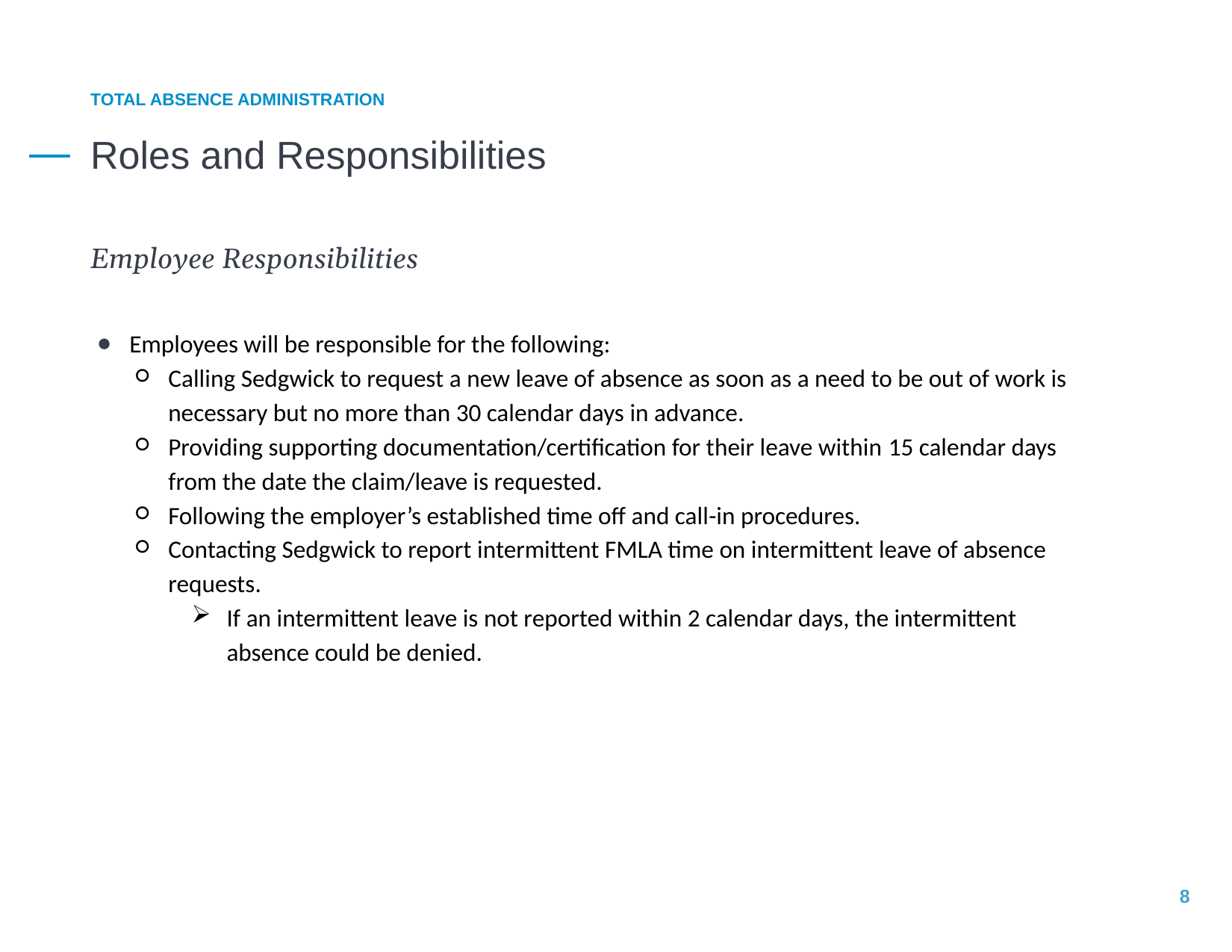

TOTAL ABSENCE ADMINISTRATION
# Roles and Responsibilities
Employee Responsibilities

Employees will be responsible for the following:
Calling Sedgwick to request a new leave of absence as soon as a need to be out of work is necessary but no more than 30 calendar days in advance.
Providing supporting documentation/certification for their leave within 15 calendar days from the date the claim/leave is requested.
Following the employer’s established time off and call-in procedures.
Contacting Sedgwick to report intermittent FMLA time on intermittent leave of absence requests.
If an intermittent leave is not reported within 2 calendar days, the intermittent absence could be denied.

8